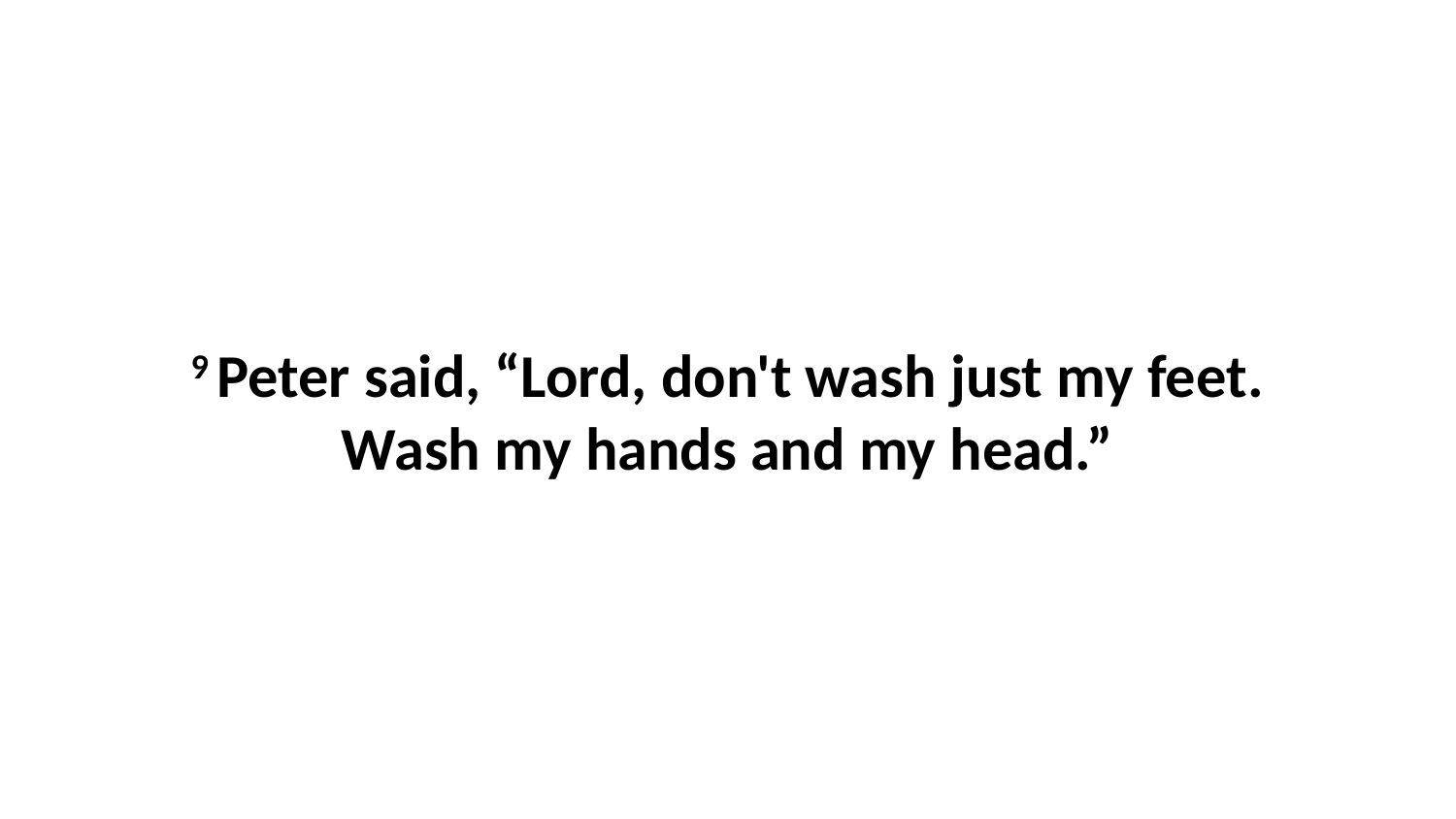

9 Peter said, “Lord, don't wash just my feet. Wash my hands and my head.”